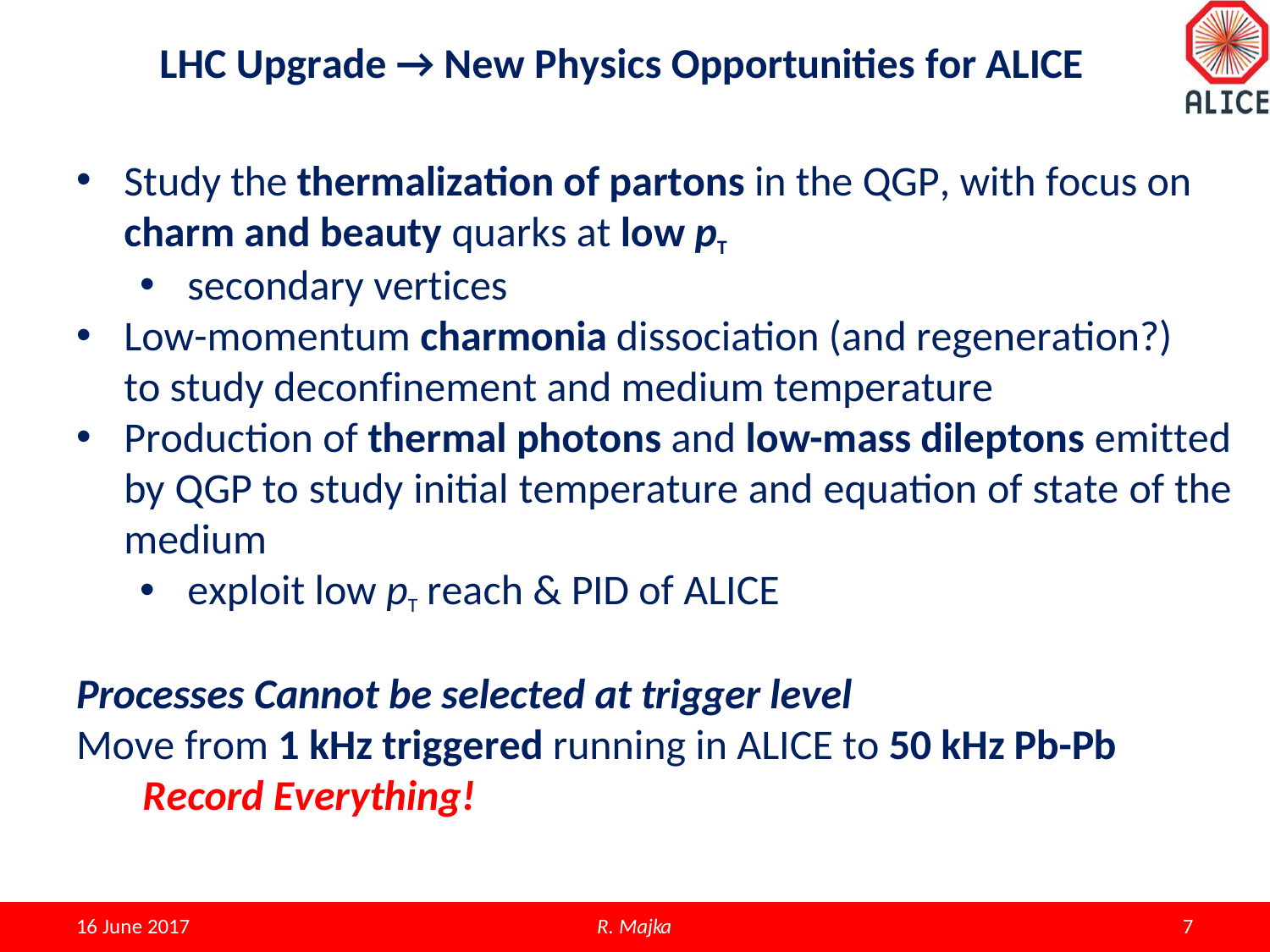

LHC Upgrade → New Physics Opportunities for ALICE

Study the thermalization of partons in the QGP, with focus on
charm and beauty quarks at low pT
secondary vertices
Low-momentum charmonia dissociation (and regeneration?) to study deconfinement and medium temperature
Production of thermal photons and low-mass dileptons emitted by QGP to study initial temperature and equation of state of the medium
exploit low pT  reach & PID of ALICE

Processes Cannot be selected at trigger level
Move from 1 kHz triggered running in ALICE to 50 kHz Pb-Pb
Record Everything!
R. Majka
7
16 June 2017